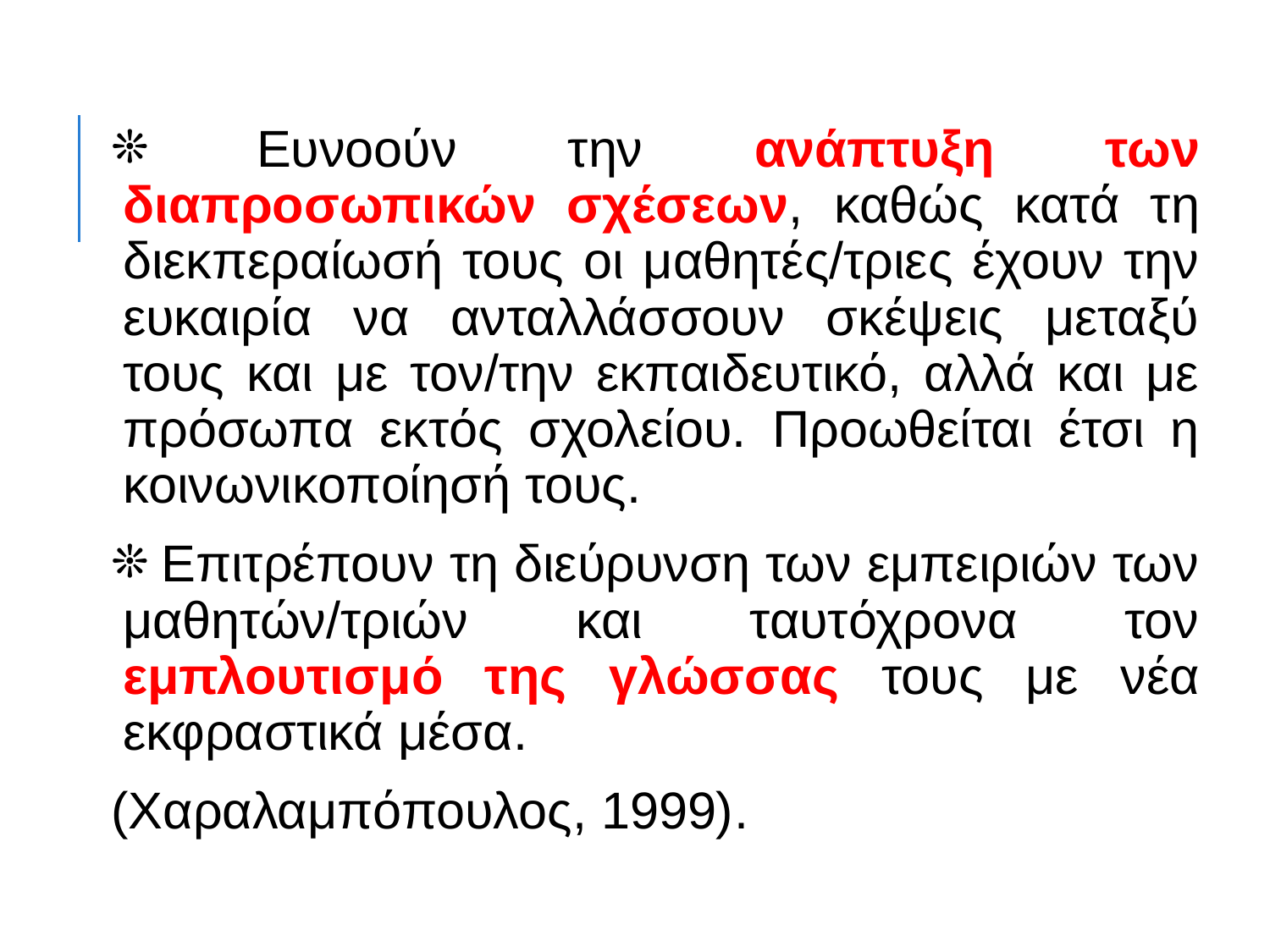

Ευνοούν την ανάπτυξη των διαπροσωπικών σχέσεων, καθώς κατά τη διεκπεραίωσή τους οι μαθητές/τριες έχουν την ευκαιρία να ανταλλάσσουν σκέψεις μεταξύ τους και με τον/την εκπαιδευτικό, αλλά και με πρόσωπα εκτός σχολείου. Προωθείται έτσι η κοινωνικοποίησή τους.
 Επιτρέπουν τη διεύρυνση των εμπειριών των μαθητών/τριών και ταυτόχρονα τον εμπλουτισμό της γλώσσας τους με νέα εκφραστικά μέσα.
(Χαραλαμπόπουλος, 1999).